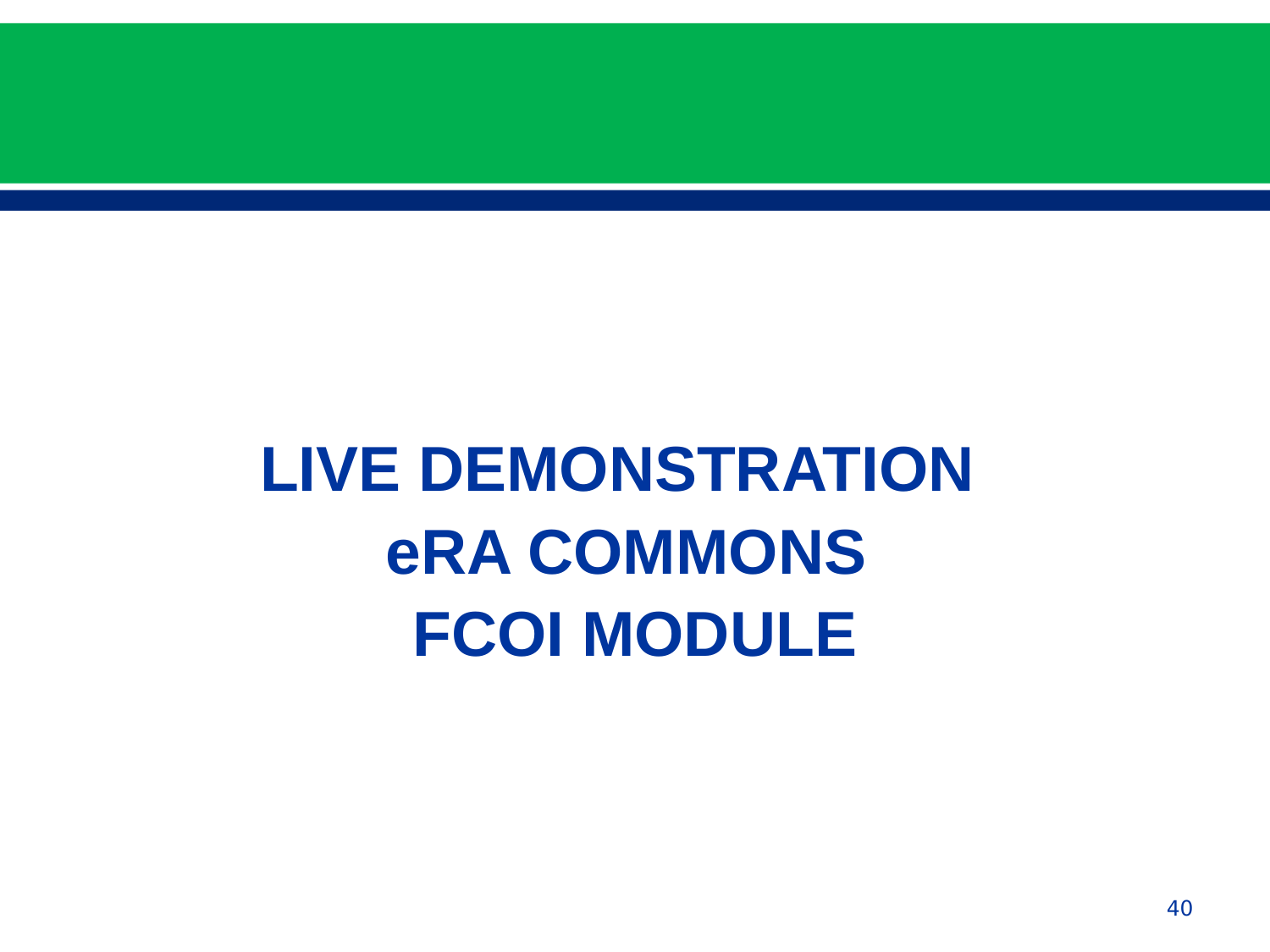

LIVE DEMONSTRATION
eRA COMMONS
FCOI MODULE
40